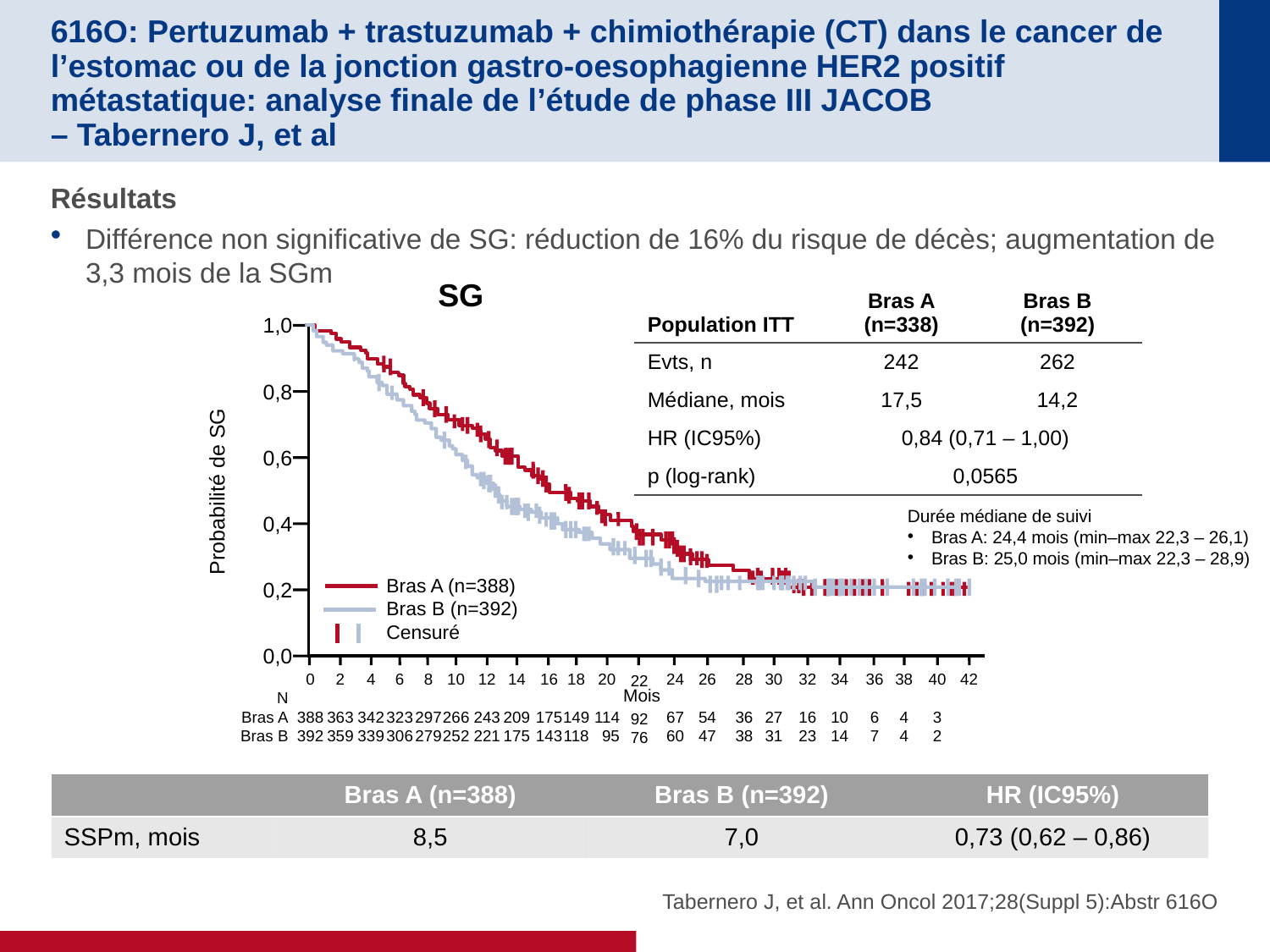

# 616O: Pertuzumab + trastuzumab + chimiothérapie (CT) dans le cancer de l’estomac ou de la jonction gastro-oesophagienne HER2 positif métastatique: analyse finale de l’étude de phase III JACOB – Tabernero J, et al
Résultats
Différence non significative de SG: réduction de 16% du risque de décès; augmentation de 3,3 mois de la SGm
SG
| Population ITT | Bras A (n=338) | Bras B (n=392) |
| --- | --- | --- |
| Evts, n | 242 | 262 |
| Médiane, mois | 17,5 | 14,2 |
| HR (IC95%) | 0,84 (0,71 – 1,00) |  |
| p (log-rank) | 0,0565 |  |
1,0

0,8

0,6

Probabilité de SG

Durée médiane de suivi
Bras A: 24,4 mois (min–max 22,3 – 26,1)
Bras B: 25,0 mois (min–max 22,3 – 28,9)

0,4

Bras A (n=388)
Bras B (n=392)
Censuré

0,2

0,0

0

388
392
2

363
359
4

342
339
6

323
306

8

297
279
10

266
252
12

243
221
14

209
175

16

175
143
18

149
118
20

114
95
22

92
76

24

67
60
26

54
47

28

36
38
30

27
31
32

16
23
34

10
14

36

6
7
38

4
4
40

3
2
42

Mois
N
Bras A
Bras B
|  | Bras A (n=388) | Bras B (n=392) | HR (IC95%) |
| --- | --- | --- | --- |
| SSPm, mois | 8,5 | 7,0 | 0,73 (0,62 – 0,86) |
Tabernero J, et al. Ann Oncol 2017;28(Suppl 5):Abstr 616O